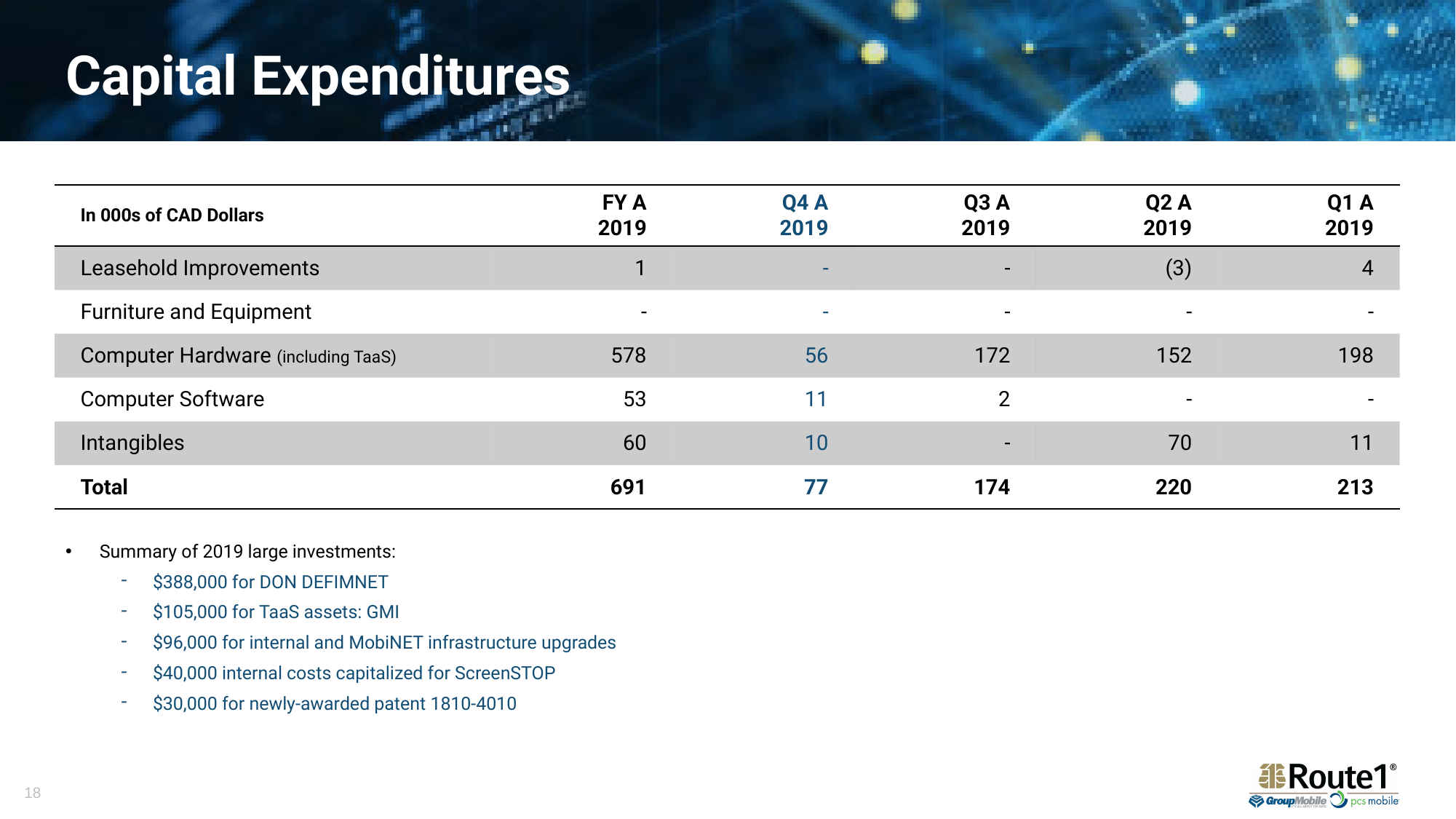

# Capital Expenditures
| In 000s of CAD Dollars | FY A 2019 | Q4 A 2019 | Q3 A 2019 | Q2 A 2019 | Q1 A 2019 |
| --- | --- | --- | --- | --- | --- |
| Leasehold Improvements | 1 | - | - | (3) | 4 |
| Furniture and Equipment | - | - | - | - | - |
| Computer Hardware (including TaaS) | 578 | 56 | 172 | 152 | 198 |
| Computer Software | 53 | 11 | 2 | - | - |
| Intangibles | 60 | 10 | - | 70 | 11 |
| Total | 691 | 77 | 174 | 220 | 213 |
Summary of 2019 large investments:
$388,000 for DON DEFIMNET
$105,000 for TaaS assets: GMI
$96,000 for internal and MobiNET infrastructure upgrades
$40,000 internal costs capitalized for ScreenSTOP
$30,000 for newly-awarded patent 1810-4010
18